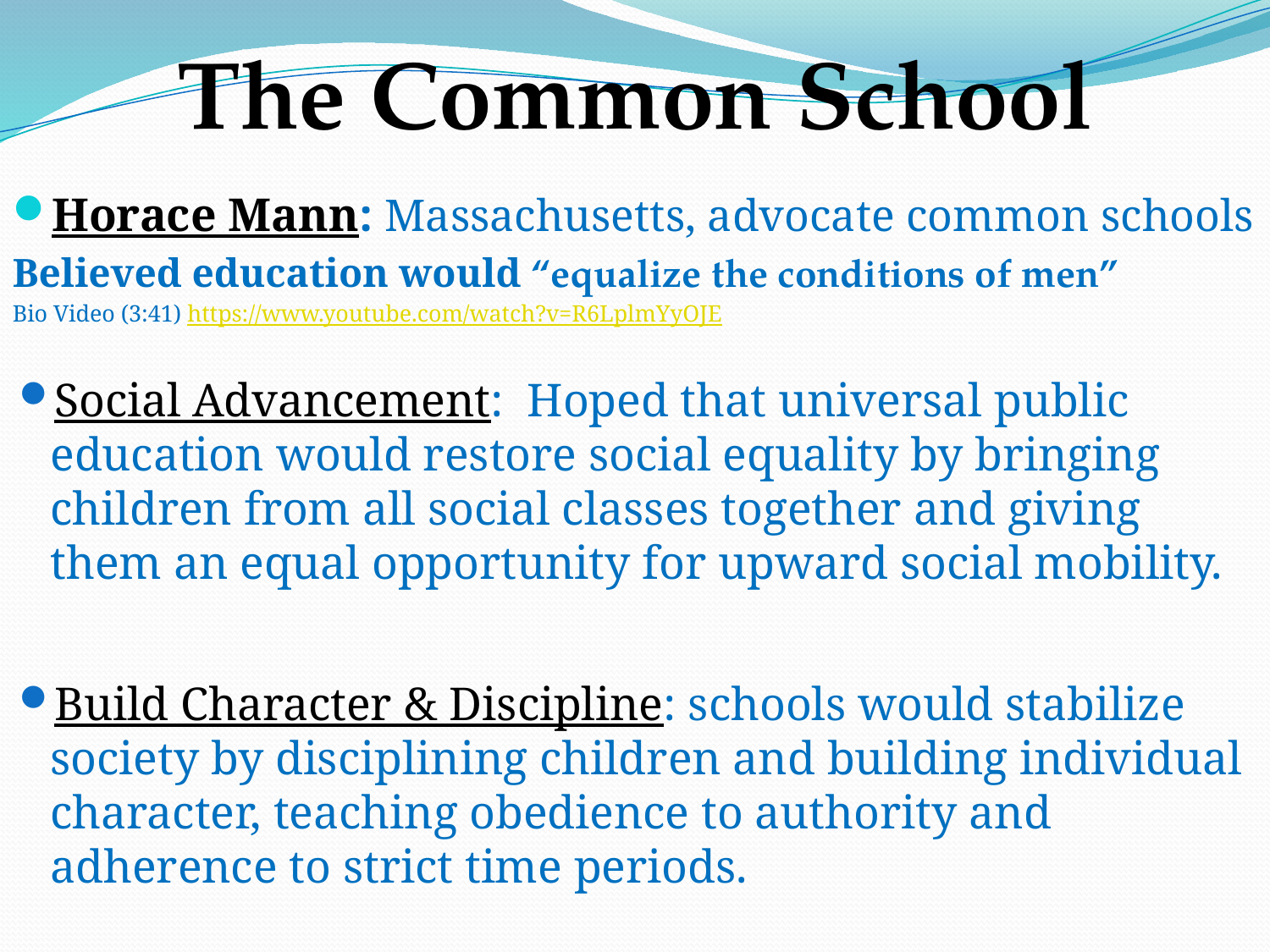

# The Common School
Horace Mann: Massachusetts, advocate common schools
Believed education would “equalize the conditions of men”
Bio Video (3:41) https://www.youtube.com/watch?v=R6LplmYyOJE

Social Advancement:  Hoped that universal public education would restore social equality by bringing children from all social classes together and giving them an equal opportunity for upward social mobility.

Build Character & Discipline: schools would stabilize society by disciplining children and building individual character, teaching obedience to authority and adherence to strict time periods.